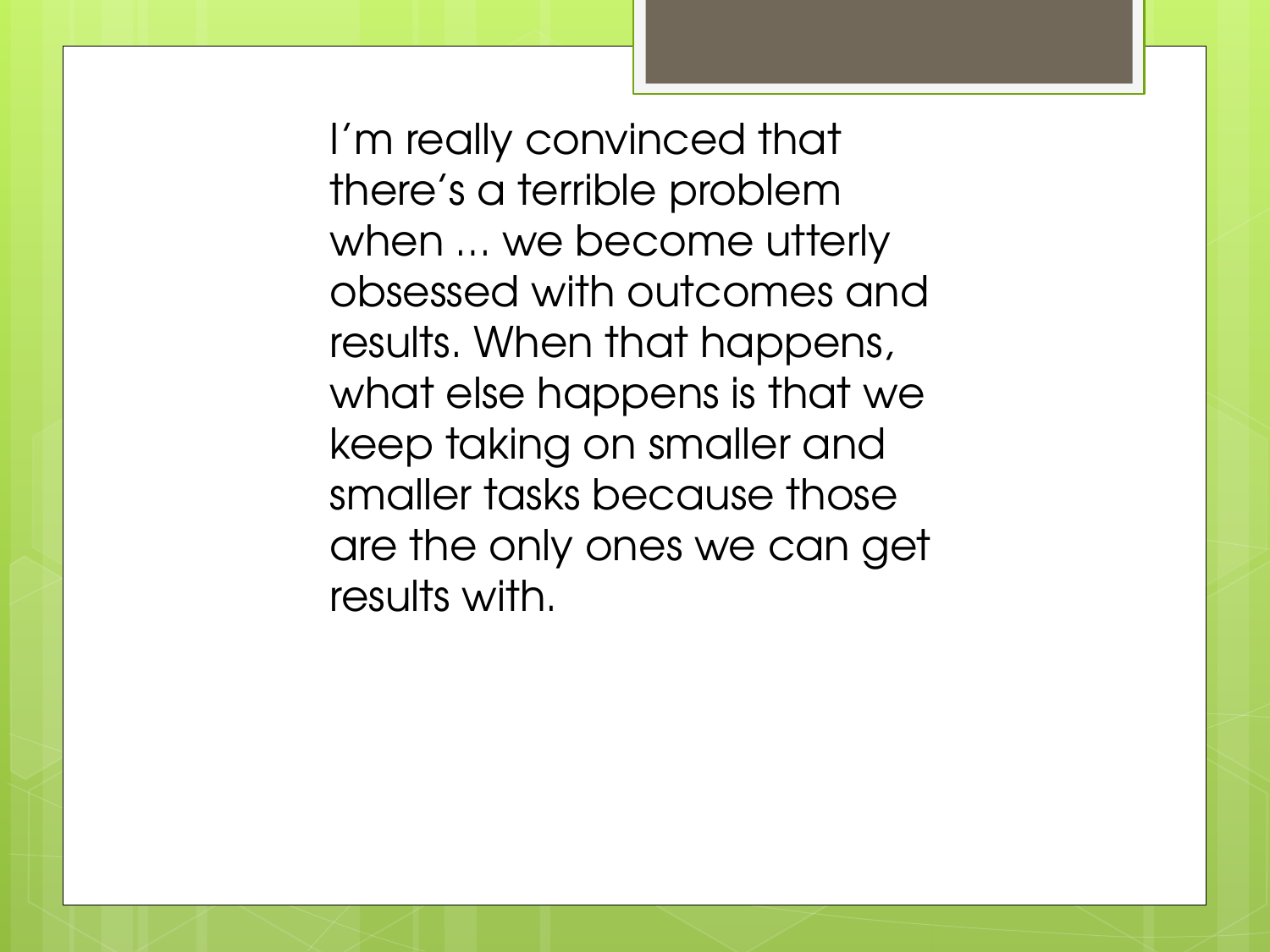

I’m really convinced that there’s a terrible problem when … we become utterly obsessed with outcomes and results. When that happens, what else happens is that we keep taking on smaller and smaller tasks because those are the only ones we can get results with.